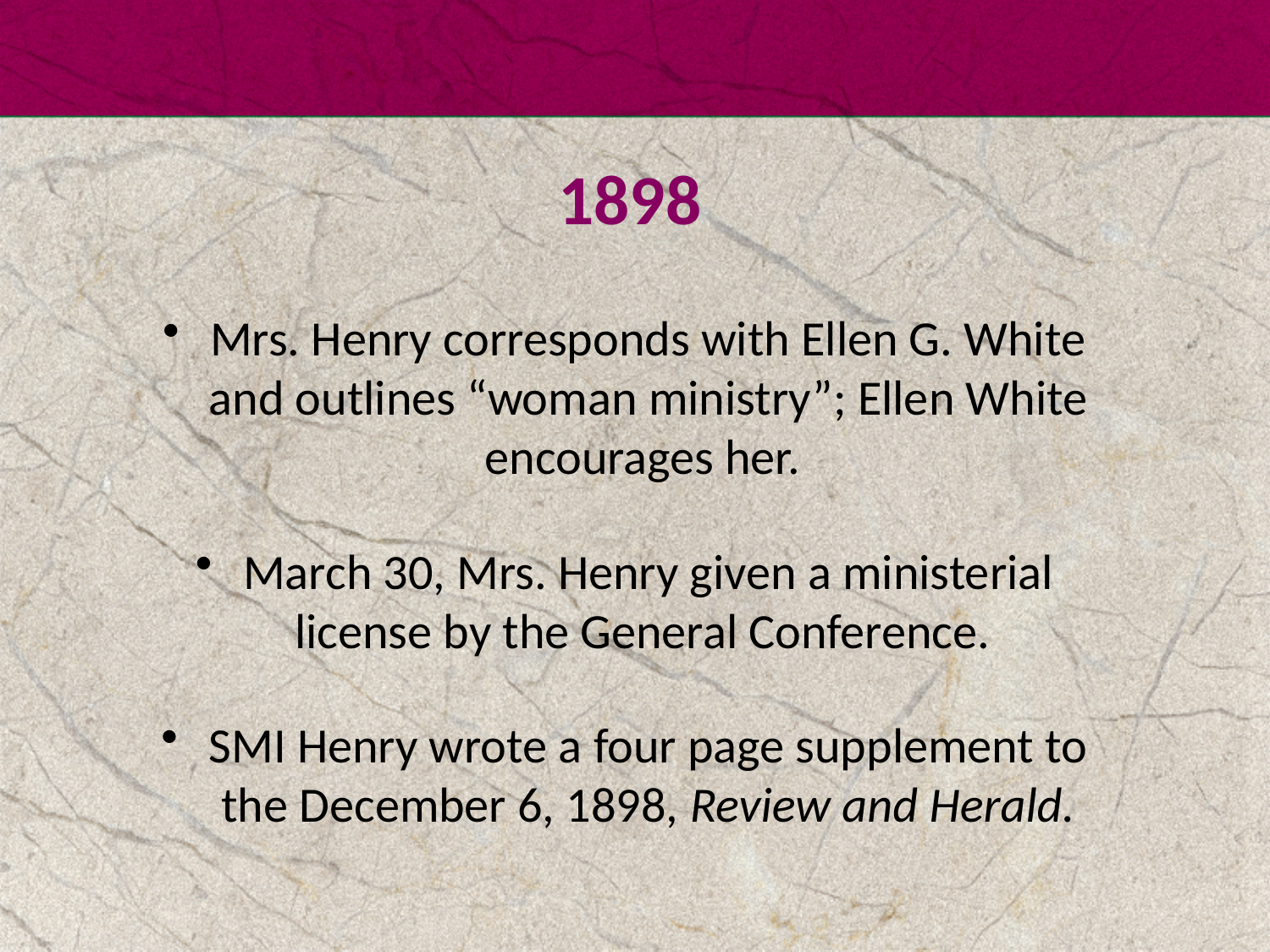

1898

Mrs. Henry corresponds with Ellen G. White and outlines “woman ministry”; Ellen White encourages her.

March 30, Mrs. Henry given a ministerial license by the General Conference.

SMI Henry wrote a four page supplement to the December 6, 1898, Review and Herald.